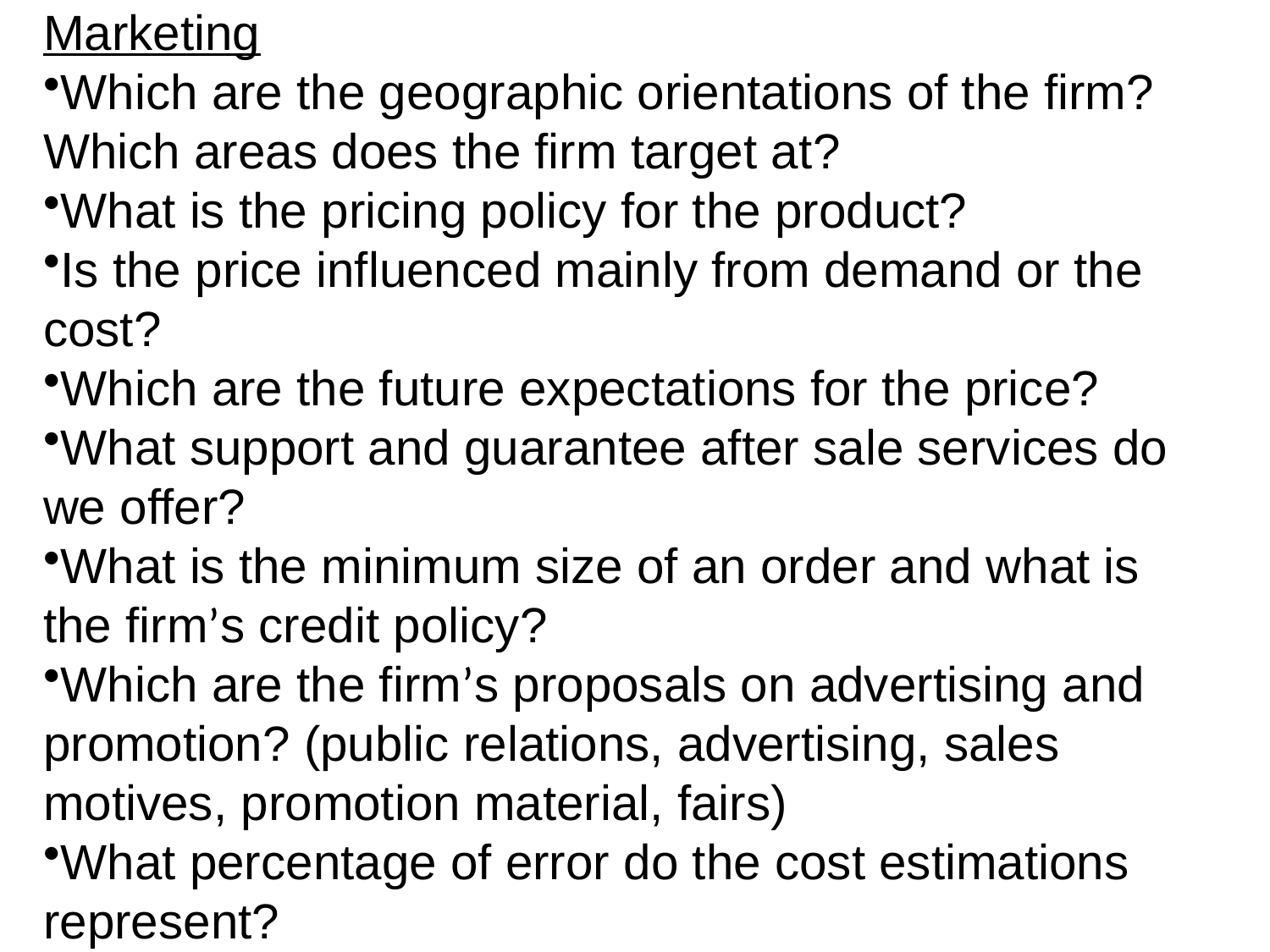

Marketing
Which are the geographic orientations of the firm? Which areas does the firm target at?
What is the pricing policy for the product?
Is the price influenced mainly from demand or the cost?
Which are the future expectations for the price?
What support and guarantee after sale services do we offer?
What is the minimum size of an order and what is the firm’s credit policy?
Which are the firm’s proposals on advertising and promotion? (public relations, advertising, sales motives, promotion material, fairs)
What percentage of error do the cost estimations represent?